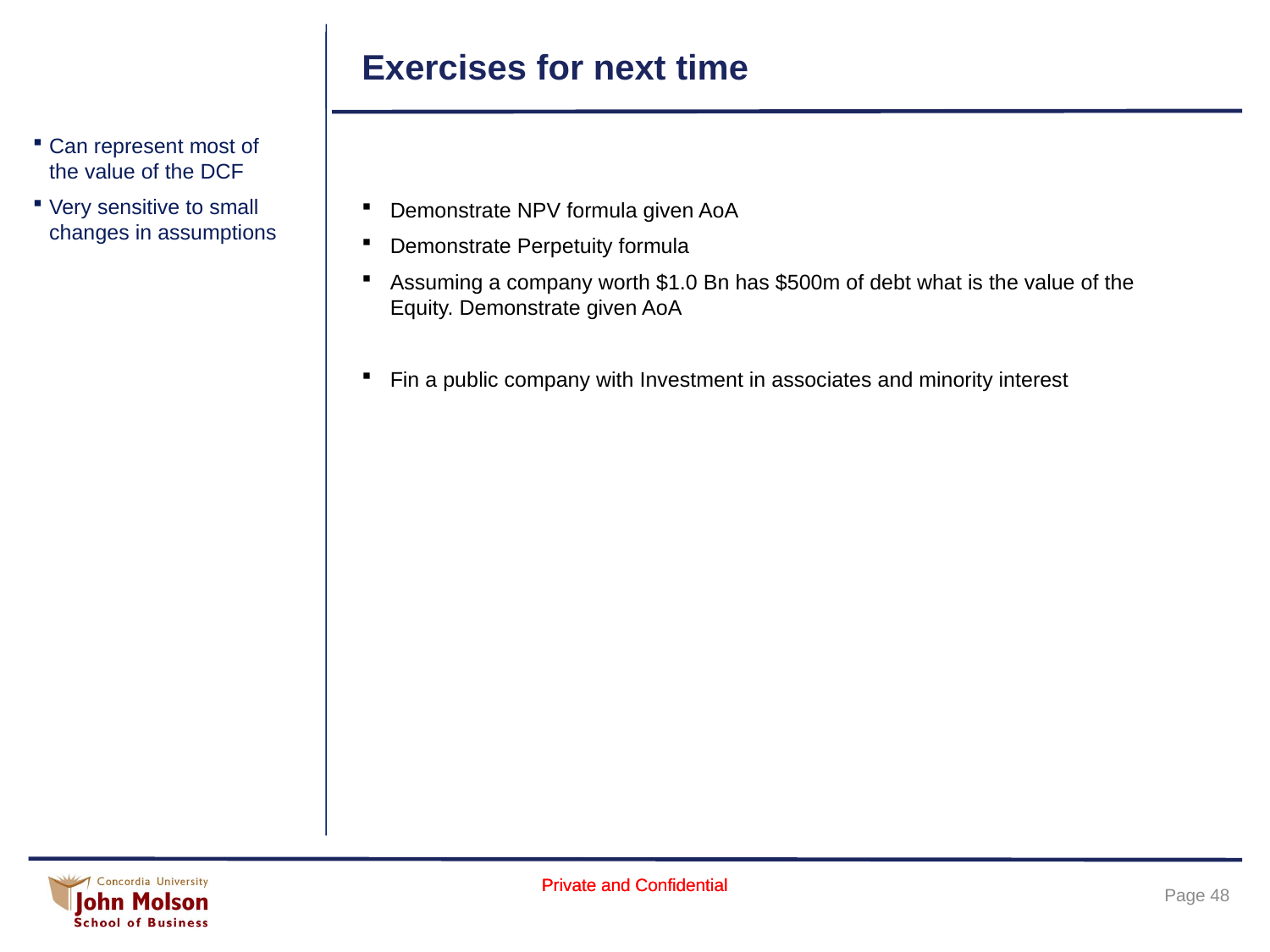

# Exercises for next time
Can represent most of the value of the DCF
Very sensitive to small changes in assumptions

Demonstrate NPV formula given AoA
Demonstrate Perpetuity formula
Assuming a company worth $1.0 Bn has $500m of debt what is the value of the Equity. Demonstrate given AoA

Fin a public company with Investment in associates and minority interest